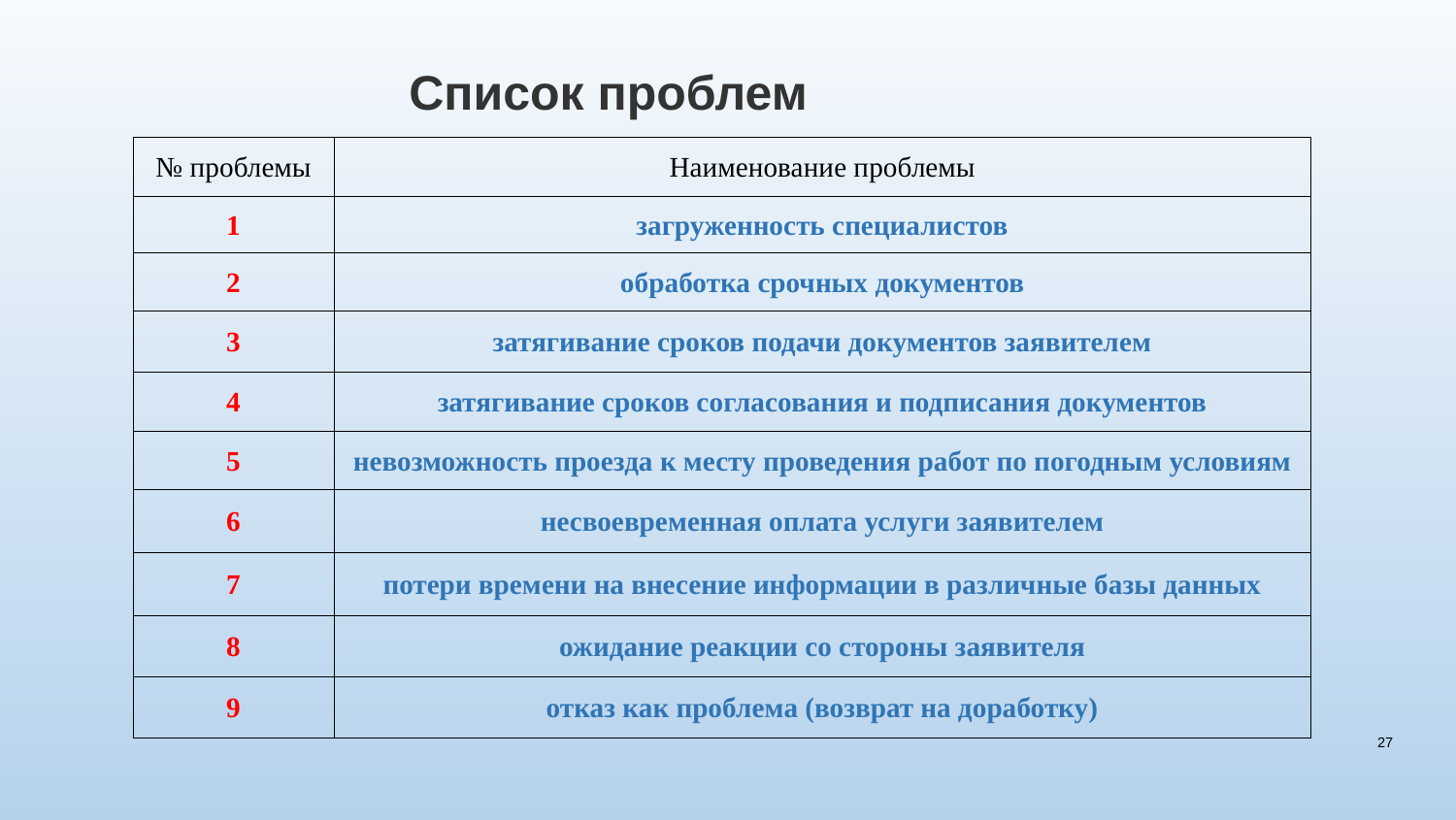

# Список проблем
| № проблемы | Наименование проблемы |
| --- | --- |
| 1 | загруженность специалистов |
| 2 | обработка срочных документов |
| 3 | затягивание сроков подачи документов заявителем |
| 4 | затягивание сроков согласования и подписания документов |
| 5 | невозможность проезда к месту проведения работ по погодным условиям |
| 6 | несвоевременная оплата услуги заявителем |
| 7 | потери времени на внесение информации в различные базы данных |
| 8 | ожидание реакции со стороны заявителя |
| 9 | отказ как проблема (возврат на доработку) |